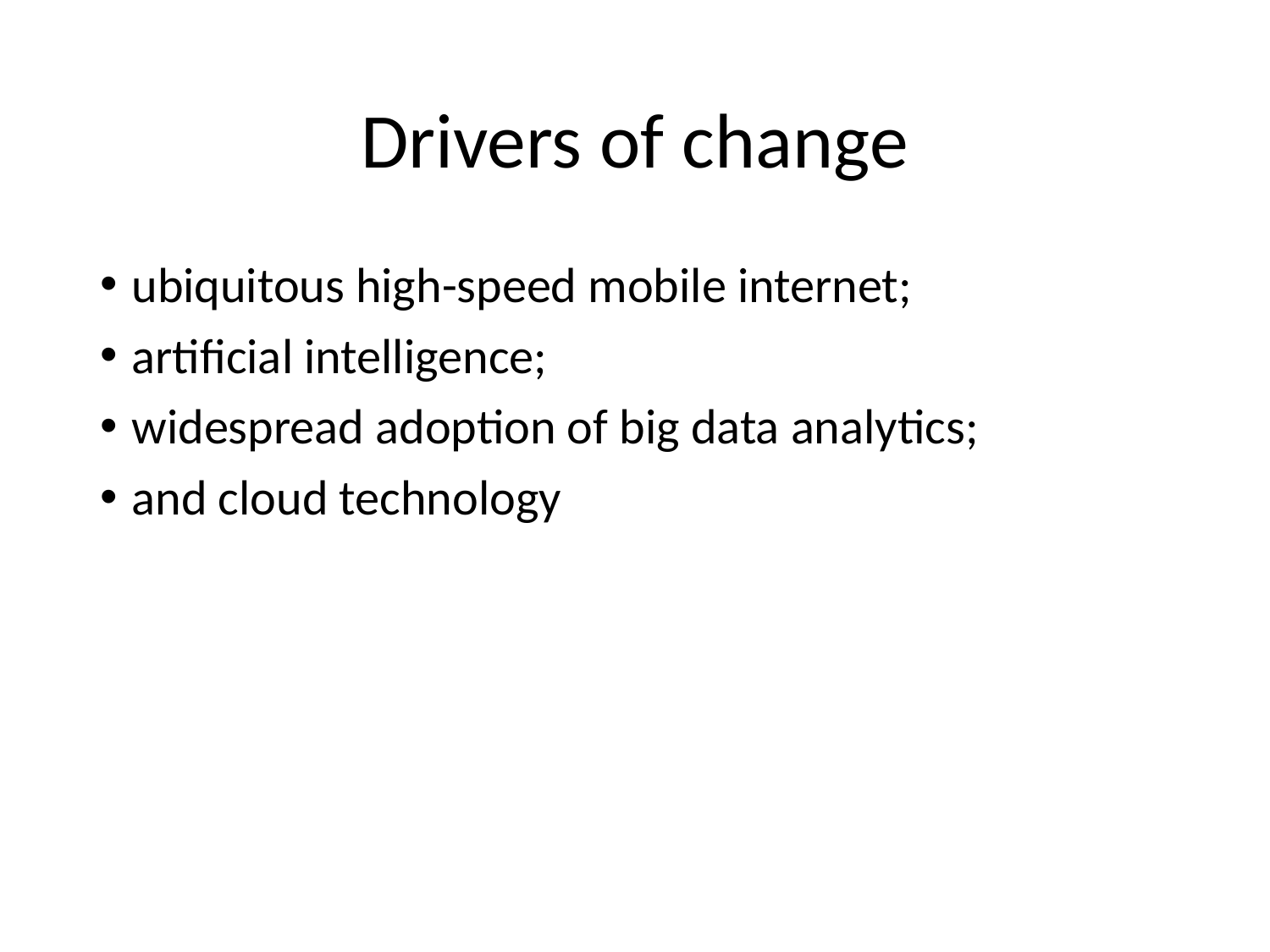

# Drivers of change
ubiquitous high-speed mobile internet;
artificial intelligence;
widespread adoption of big data analytics;
and cloud technology